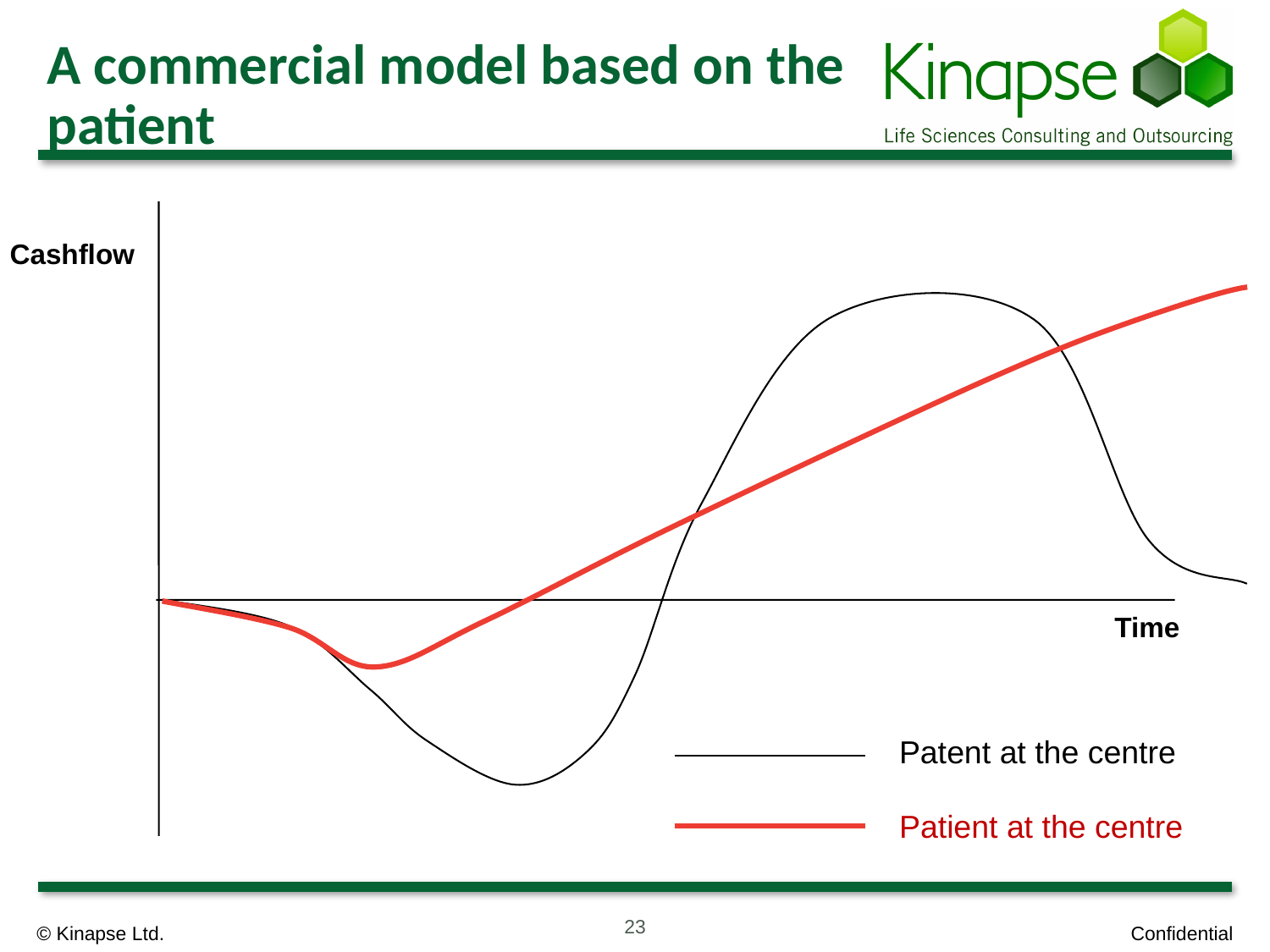

# A commercial model based on the patient

Cashflow

Patient at the centre

Time
Patent at the centre
23